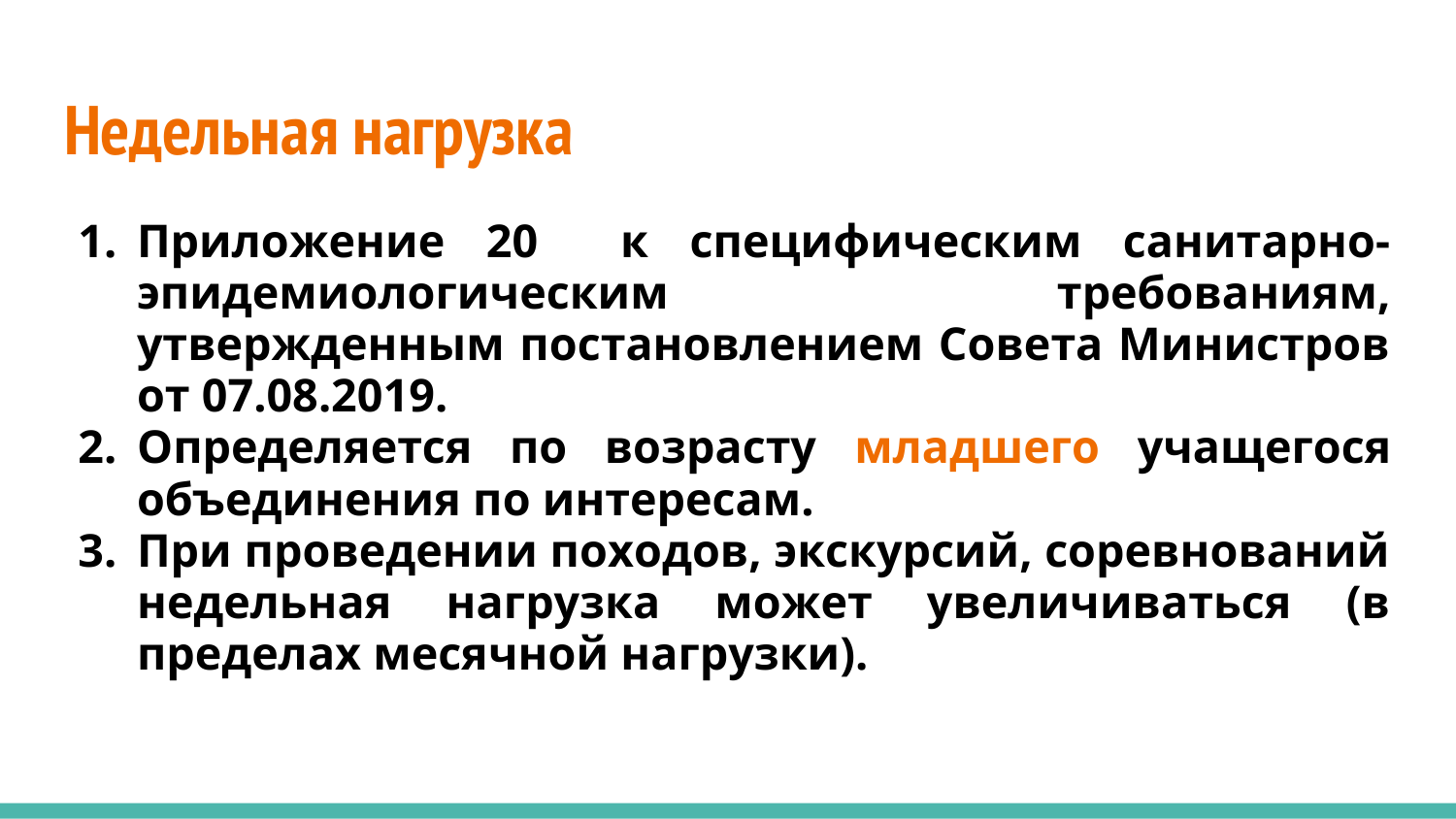

# Недельная нагрузка
Приложение 20  к специфическим санитарно-эпидемиологическим требованиям, утвержденным постановлением Совета Министров от 07.08.2019.
Определяется по возрасту младшего учащегося объединения по интересам.
При проведении походов, экскурсий, соревнований недельная нагрузка может увеличиваться (в пределах месячной нагрузки).